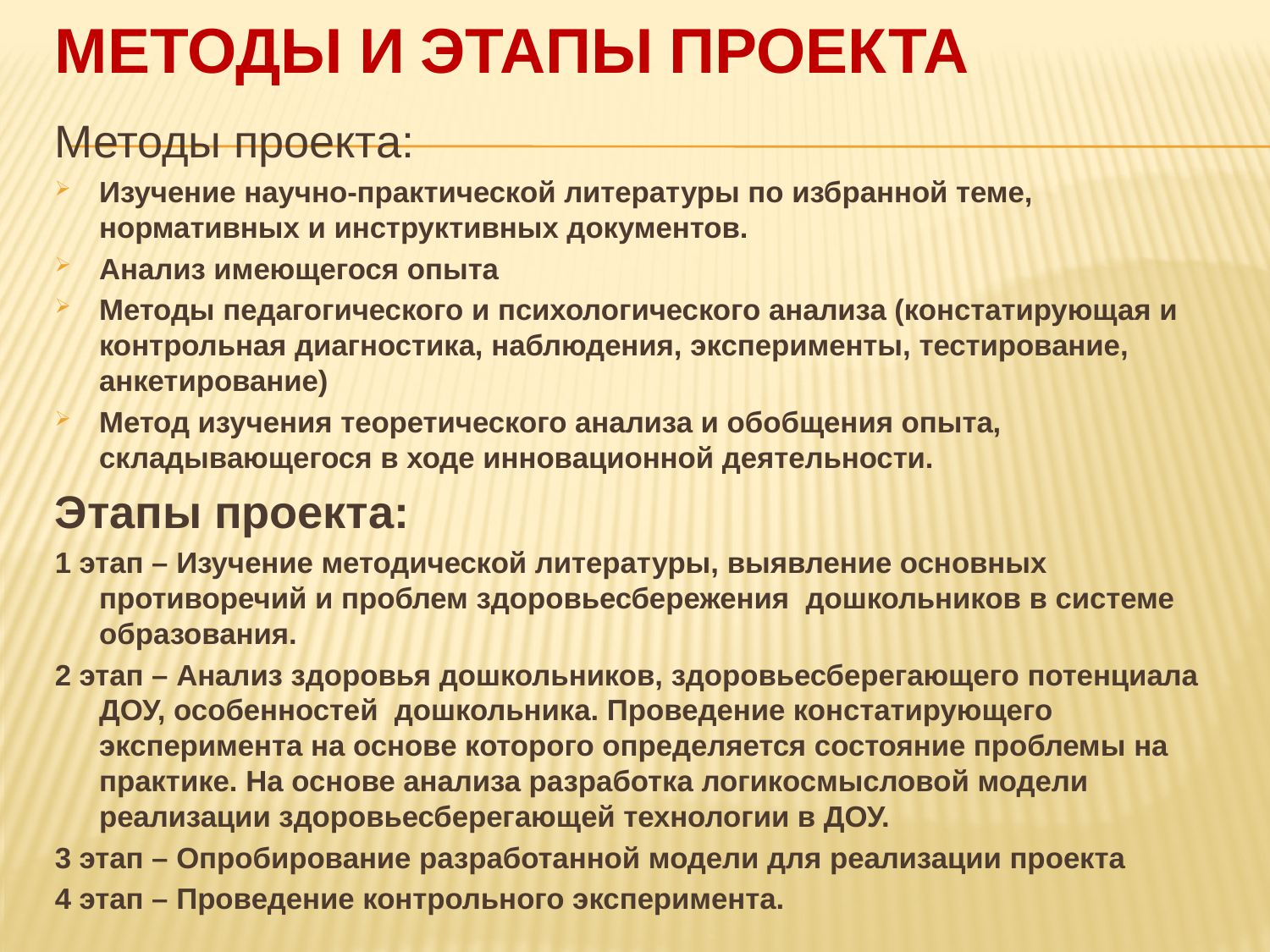

# Методы и этапы проекта
Методы проекта:
Изучение научно-практической литературы по избранной теме, нормативных и инструктивных документов.
Анализ имеющегося опыта
Методы педагогического и психологического анализа (констатирующая и контрольная диагностика, наблюдения, эксперименты, тестирование, анкетирование)
Метод изучения теоретического анализа и обобщения опыта, складывающегося в ходе инновационной деятельности.
Этапы проекта:
1 этап – Изучение методической литературы, выявление основных противоречий и проблем здоровьесбережения  дошкольников в системе образования.
2 этап – Анализ здоровья дошкольников, здоровьесберегающего потенциала ДОУ, особенностей  дошкольника. Проведение констатирующего эксперимента на основе которого определяется состояние проблемы на практике. На основе анализа разработка логикосмысловой модели реализации здоровьесберегающей технологии в ДОУ.
3 этап – Опробирование разработанной модели для реализации проекта
4 этап – Проведение контрольного эксперимента.